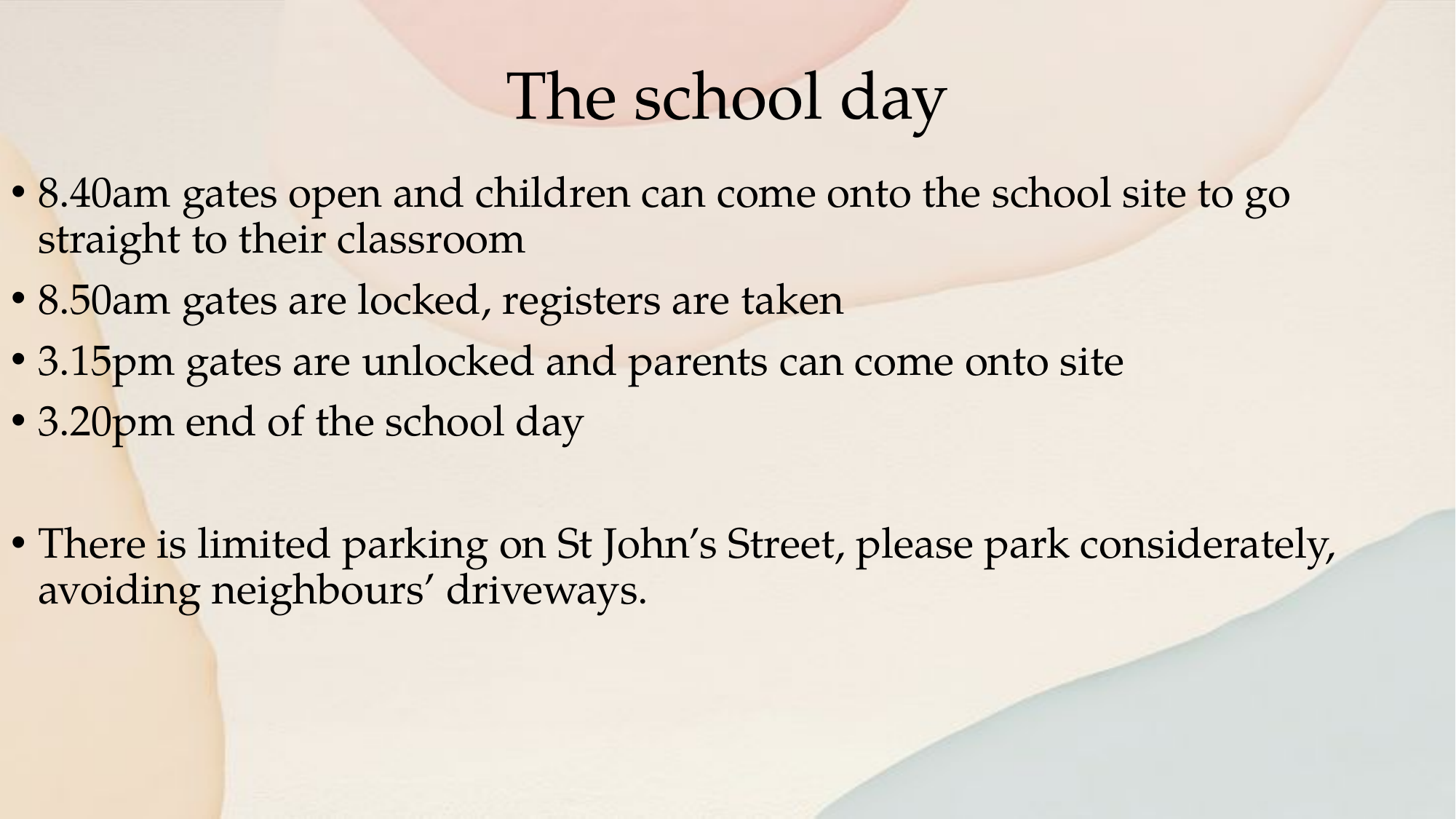

# The school day
8.40am gates open and children can come onto the school site to go straight to their classroom
8.50am gates are locked, registers are taken
3.15pm gates are unlocked and parents can come onto site
3.20pm end of the school day

There is limited parking on St John’s Street, please park considerately, avoiding neighbours’ driveways.